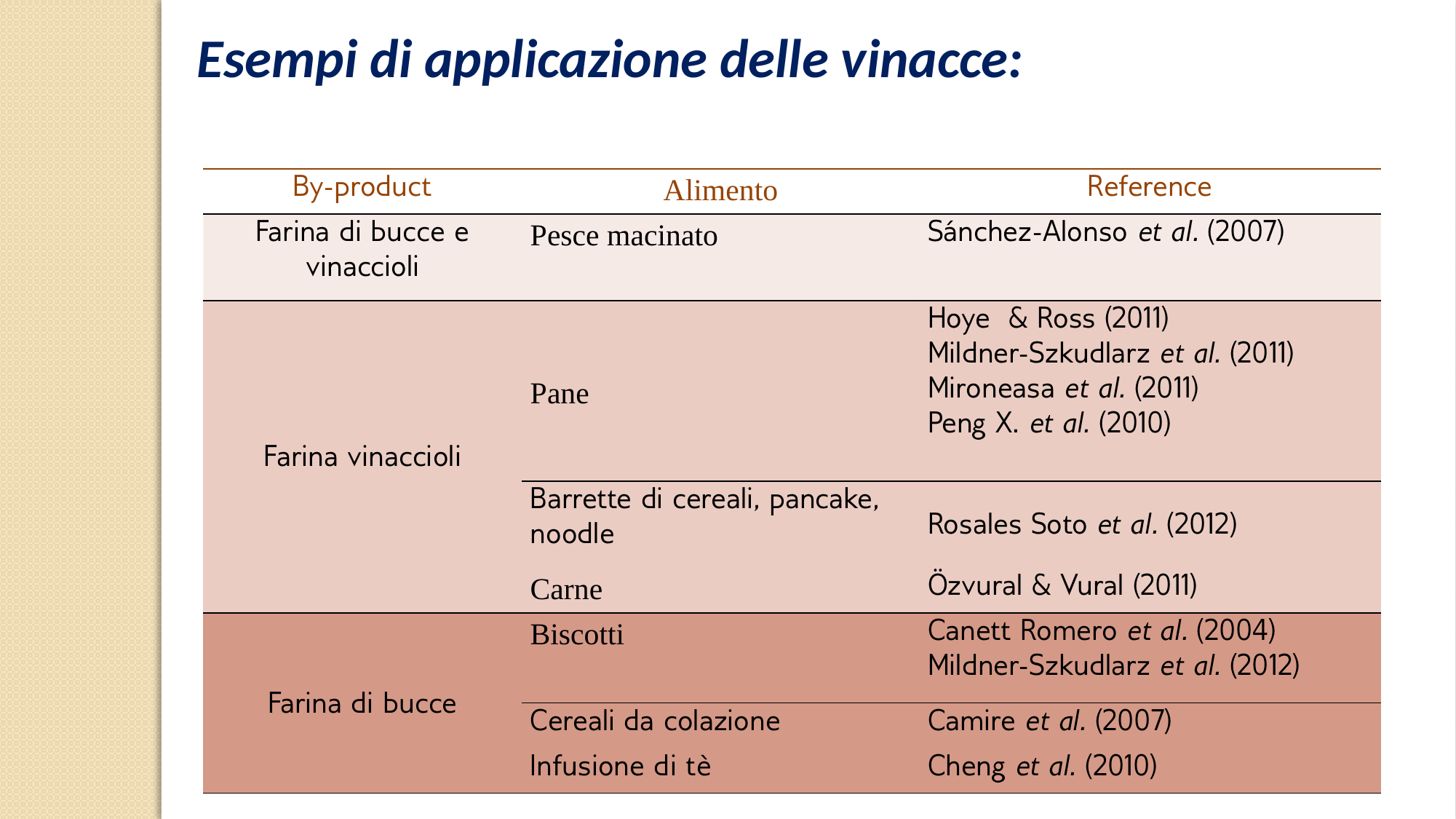

Esempi di applicazione delle vinacce:
| By-product | Alimento | Reference |
| --- | --- | --- |
| Farina di bucce e vinaccioli | Pesce macinato | Sánchez-Alonso et al. (2007) |
| Farina vinaccioli | Pane | Hoye & Ross (2011) Mildner-Szkudlarz et al. (2011) Mironeasa et al. (2011) Peng X. et al. (2010) |
|  | Barrette di cereali, pancake, noodle | Rosales Soto et al. (2012) |
|  | Carne | Özvural & Vural (2011) |
| Farina di bucce | Biscotti | Canett Romero et al. (2004) Mildner-Szkudlarz et al. (2012) |
|  | Cereali da colazione | Camire et al. (2007) |
|  | Infusione di tè | Cheng et al. (2010) |